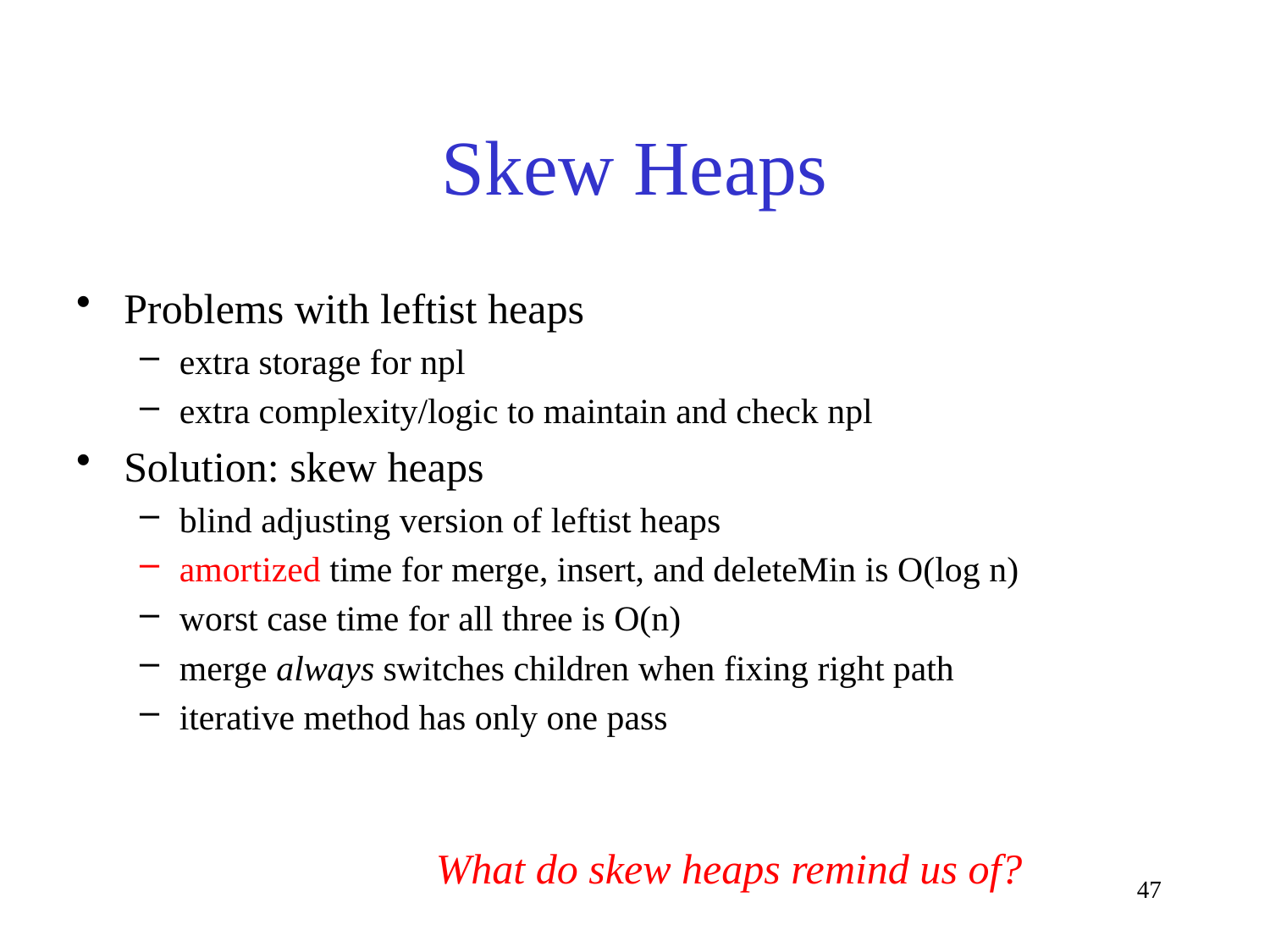

# Skew Heaps
Problems with leftist heaps
extra storage for npl
extra complexity/logic to maintain and check npl
Solution: skew heaps
blind adjusting version of leftist heaps
amortized time for merge, insert, and deleteMin is O(log n)
worst case time for all three is O(n)
merge always switches children when fixing right path
iterative method has only one pass
What do skew heaps remind us of?
47